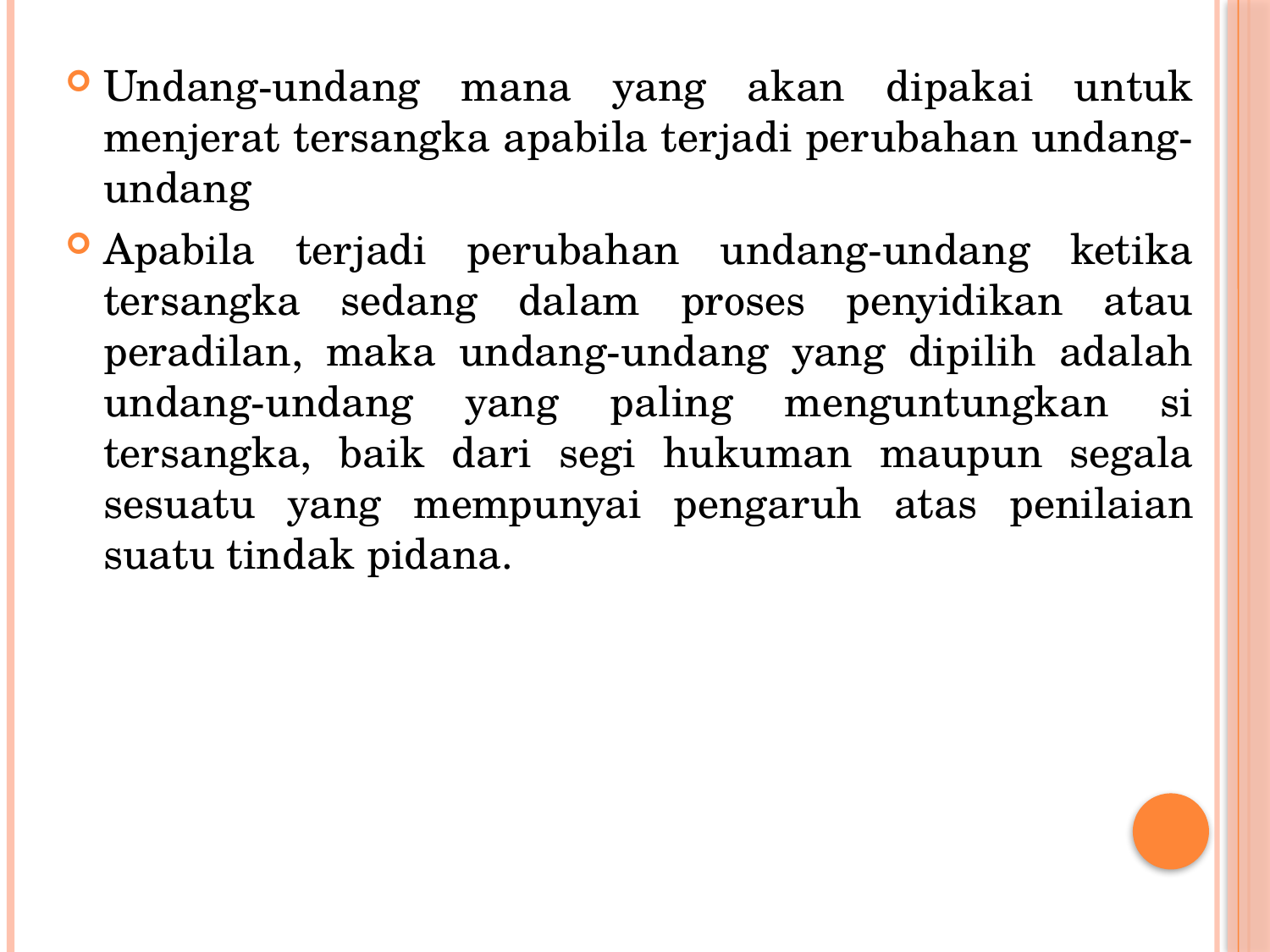

Undang-undang mana yang akan dipakai untuk menjerat tersangka apabila terjadi perubahan undang-undang
Apabila terjadi perubahan undang-undang ketika tersangka sedang dalam proses penyidikan atau peradilan, maka undang-undang yang dipilih adalah undang-undang yang paling menguntungkan si tersangka, baik dari segi hukuman maupun segala sesuatu yang mempunyai pengaruh atas penilaian suatu tindak pidana.